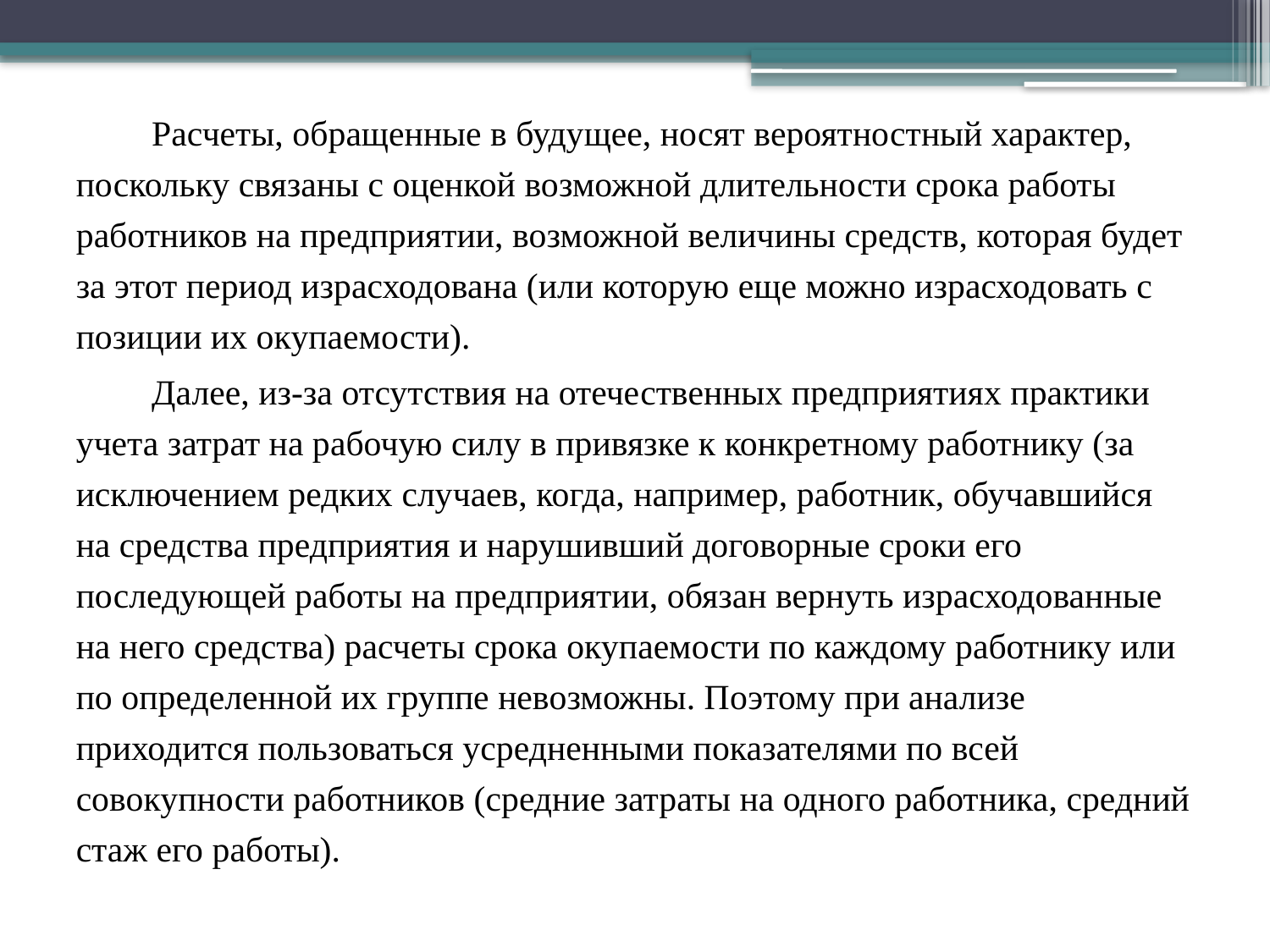

Расчеты, обращенные в будущее, носят вероятностный характер, поскольку связаны с оценкой возможной длительности срока работы работников на предприятии, возможной величины средств, которая будет за этот период израсходована (или которую еще можно израсходовать с позиции их окупаемости).
Далее, из-за отсутствия на отечественных предприятиях практики учета затрат на рабочую силу в привязке к конкретному работнику (за исключением редких случаев, когда, например, работник, обучавшийся на средства предприятия и нарушивший договорные сроки его последующей работы на предприятии, обязан вернуть израсходованные на него средства) расчеты срока окупаемости по каждому работнику или по определенной их группе невозможны. Поэтому при анализе приходится пользоваться усредненными показателями по всей совокупности работников (средние затраты на одного работника, средний стаж его работы).